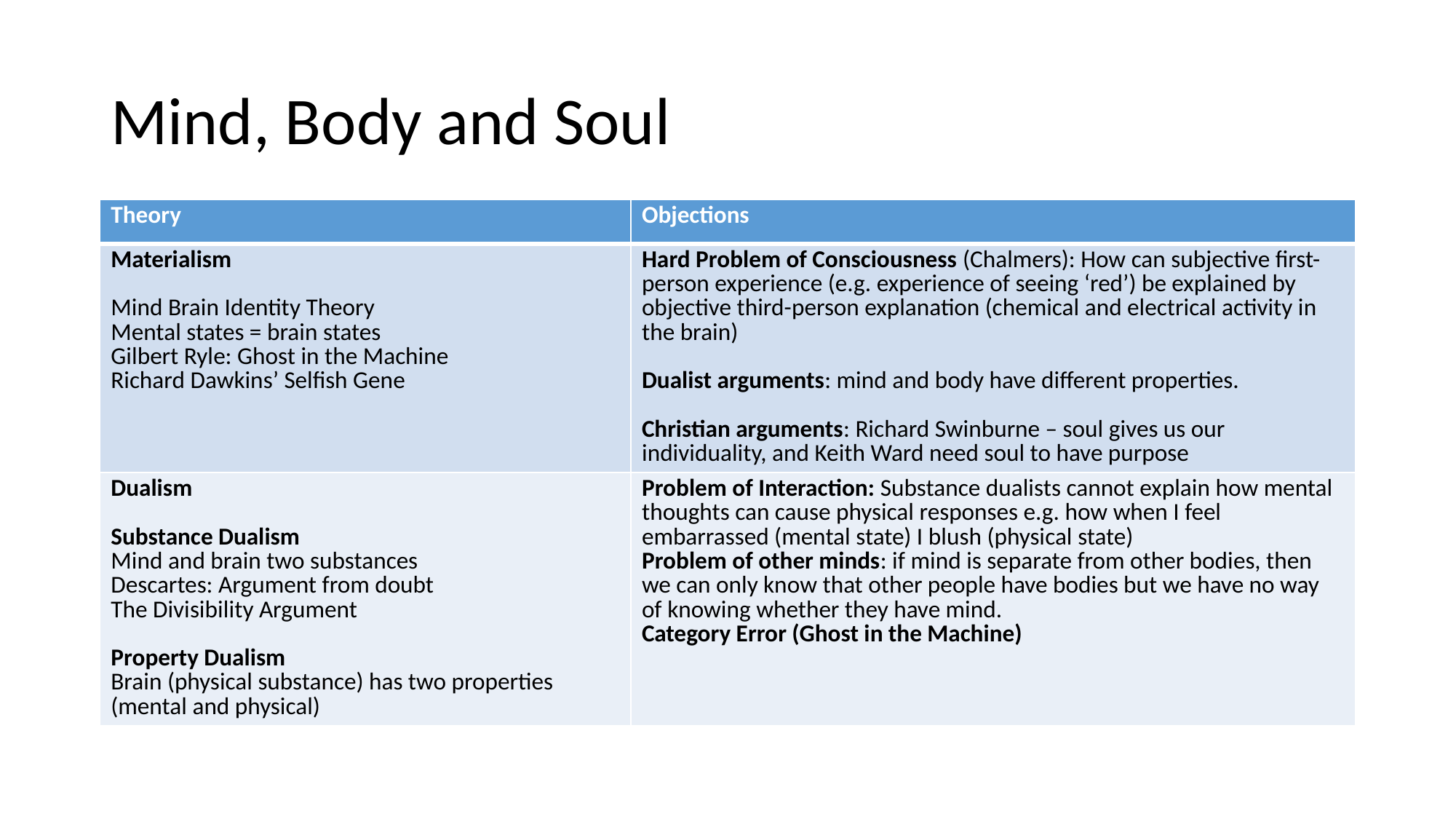

# Mind, Body and Soul
| Theory | Objections |
| --- | --- |
| Materialism Mind Brain Identity Theory Mental states = brain states Gilbert Ryle: Ghost in the Machine Richard Dawkins’ Selfish Gene | Hard Problem of Consciousness (Chalmers): How can subjective first-person experience (e.g. experience of seeing ‘red’) be explained by objective third-person explanation (chemical and electrical activity in the brain) Dualist arguments: mind and body have different properties. Christian arguments: Richard Swinburne – soul gives us our individuality, and Keith Ward need soul to have purpose |
| Dualism Substance Dualism Mind and brain two substances Descartes: Argument from doubt The Divisibility Argument Property Dualism Brain (physical substance) has two properties (mental and physical) | Problem of Interaction: Substance dualists cannot explain how mental thoughts can cause physical responses e.g. how when I feel embarrassed (mental state) I blush (physical state) Problem of other minds: if mind is separate from other bodies, then we can only know that other people have bodies but we have no way of knowing whether they have mind. Category Error (Ghost in the Machine) |